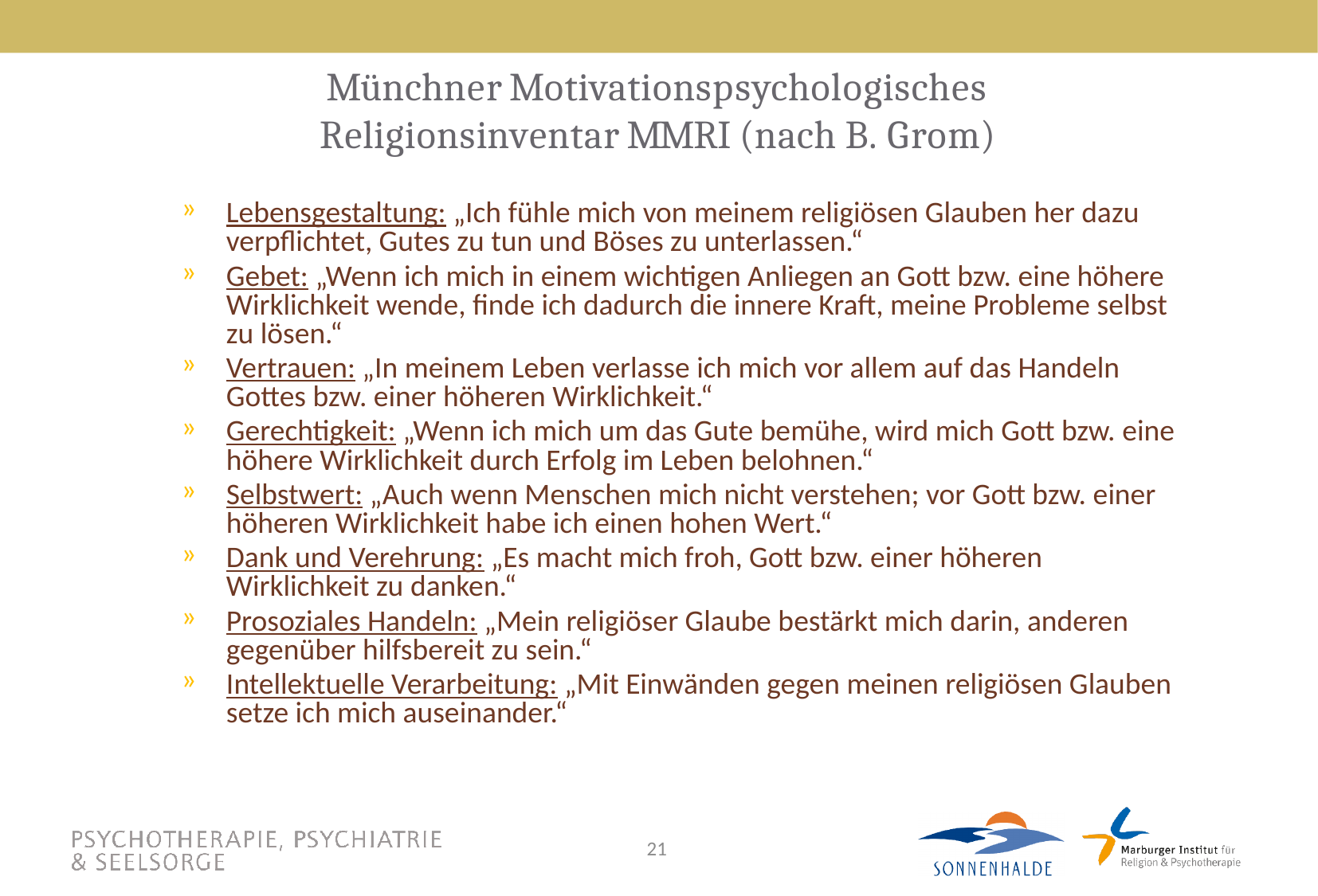

# Münchner Motivationspsychologisches Religionsinventar MMRI (nach B. Grom)
Lebensgestaltung: „Ich fühle mich von meinem religiösen Glauben her dazu verpflichtet, Gutes zu tun und Böses zu unterlassen.“
Gebet: „Wenn ich mich in einem wichtigen Anliegen an Gott bzw. eine höhere Wirklichkeit wende, finde ich dadurch die innere Kraft, meine Probleme selbst zu lösen.“
Vertrauen: „In meinem Leben verlasse ich mich vor allem auf das Handeln Gottes bzw. einer höheren Wirklichkeit.“
Gerechtigkeit: „Wenn ich mich um das Gute bemühe, wird mich Gott bzw. eine höhere Wirklichkeit durch Erfolg im Leben belohnen.“
Selbstwert: „Auch wenn Menschen mich nicht verstehen; vor Gott bzw. einer höheren Wirklichkeit habe ich einen hohen Wert.“
Dank und Verehrung: „Es macht mich froh, Gott bzw. einer höheren Wirklichkeit zu danken.“
Prosoziales Handeln: „Mein religiöser Glaube bestärkt mich darin, anderen gegenüber hilfsbereit zu sein.“
Intellektuelle Verarbeitung: „Mit Einwänden gegen meinen religiösen Glauben setze ich mich auseinander.“